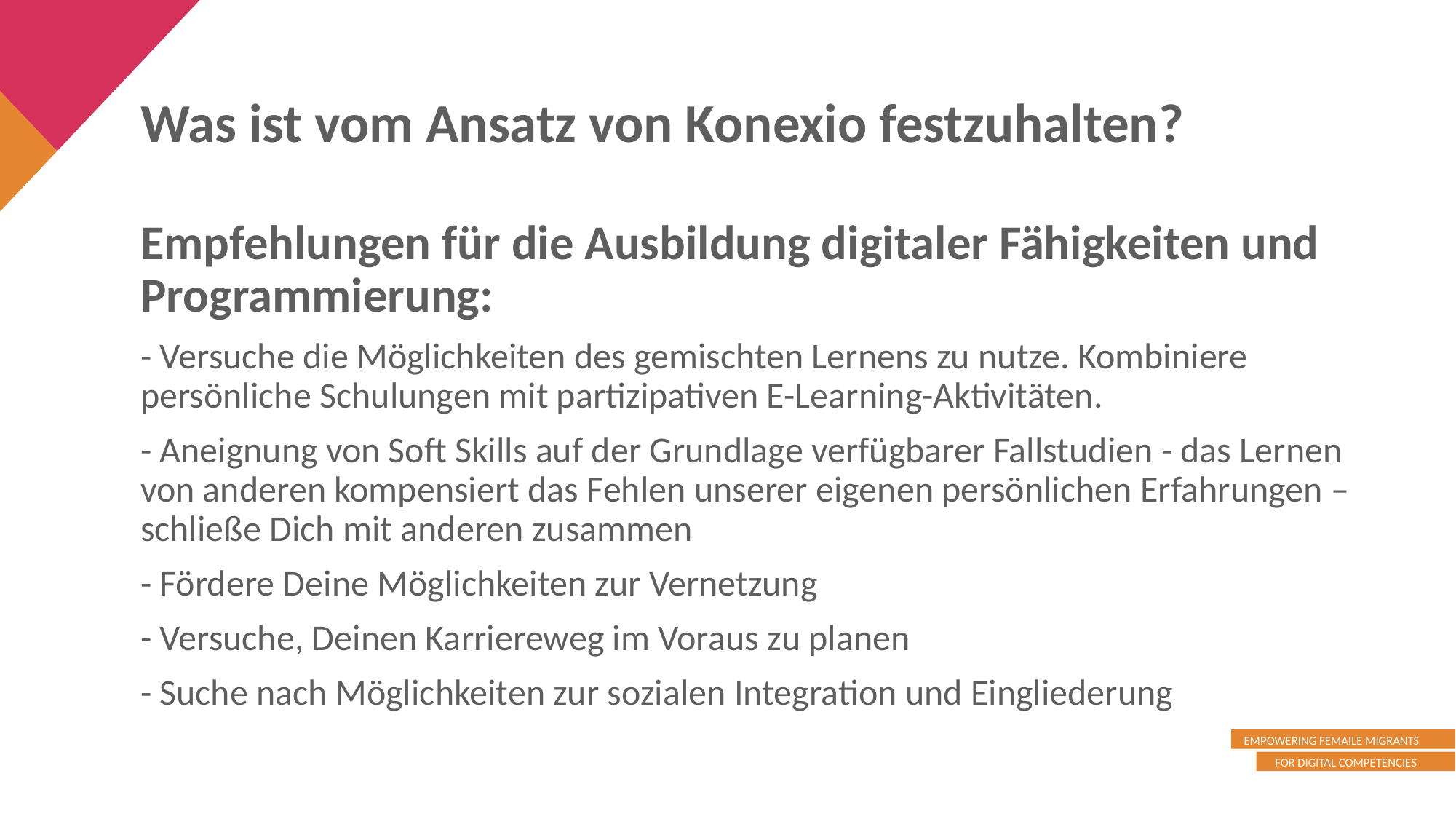

Was ist vom Ansatz von Konexio festzuhalten?

Empfehlungen für die Ausbildung digitaler Fähigkeiten und Programmierung:
- Versuche die Möglichkeiten des gemischten Lernens zu nutze. Kombiniere persönliche Schulungen mit partizipativen E-Learning-Aktivitäten.
- Aneignung von Soft Skills auf der Grundlage verfügbarer Fallstudien - das Lernen von anderen kompensiert das Fehlen unserer eigenen persönlichen Erfahrungen – schließe Dich mit anderen zusammen
- Fördere Deine Möglichkeiten zur Vernetzung
- Versuche, Deinen Karriereweg im Voraus zu planen
- Suche nach Möglichkeiten zur sozialen Integration und Eingliederung